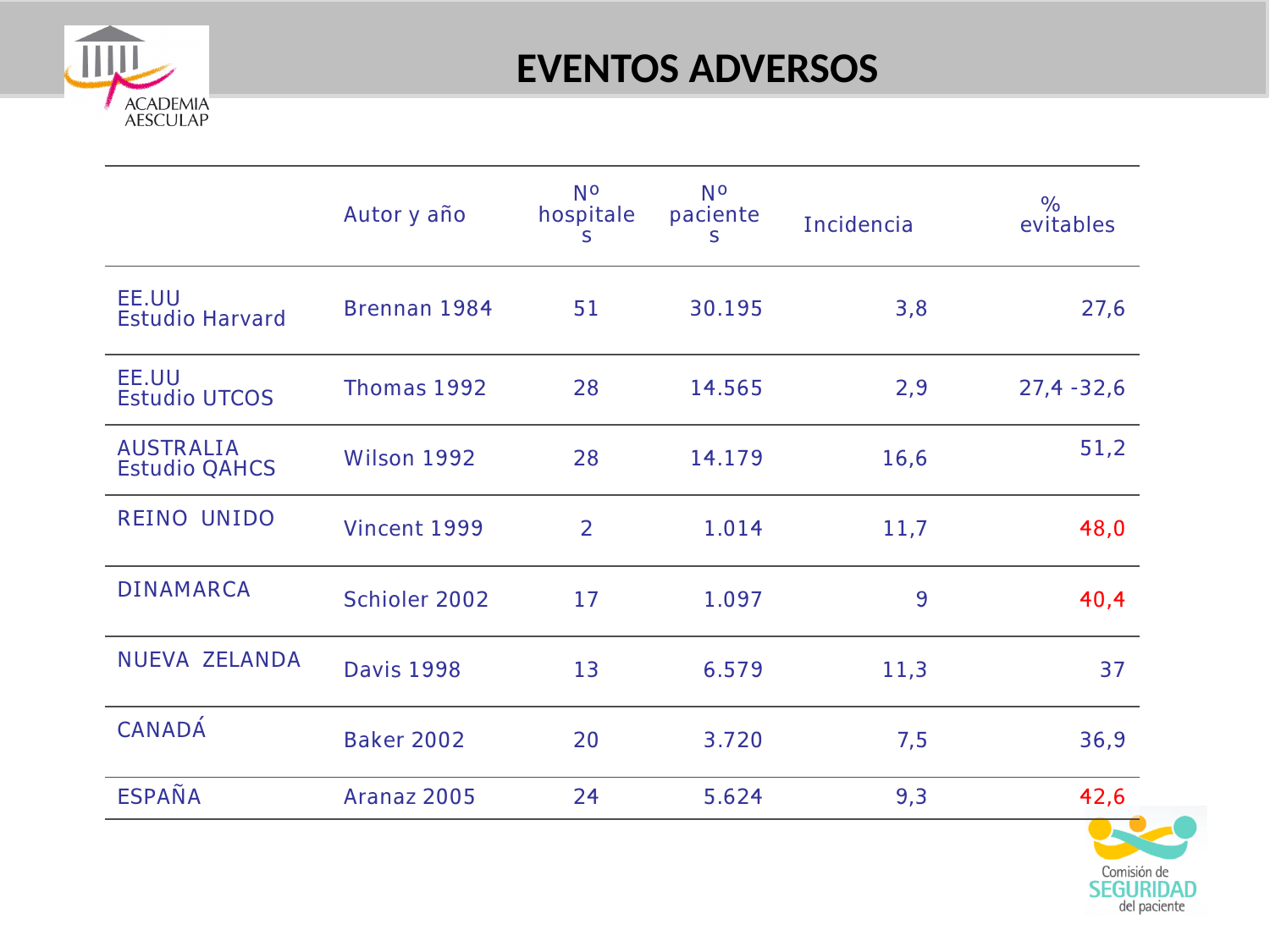

EVENTOS ADVERSOS
|  | Autor y año | Nº hospitales | Nº pacientes | Incidencia | % evitables |
| --- | --- | --- | --- | --- | --- |
| EE.UU Estudio Harvard | Brennan 1984 | 51 | 30.195 | 3,8 | 27,6 |
| EE.UU Estudio UTCOS | Thomas 1992 | 28 | 14.565 | 2,9 | 27,4 -32,6 |
| AUSTRALIA Estudio QAHCS | Wilson 1992 | 28 | 14.179 | 16,6 | 51,2 |
| REINO UNIDO | Vincent 1999 | 2 | 1.014 | 11,7 | 48,0 |
| DINAMARCA | Schioler 2002 | 17 | 1.097 | 9 | 40,4 |
| NUEVA ZELANDA | Davis 1998 | 13 | 6.579 | 11,3 | 37 |
| CANADÁ | Baker 2002 | 20 | 3.720 | 7,5 | 36,9 |
| ESPAÑA | Aranaz 2005 | 24 | 5.624 | 9,3 | 42,6 |